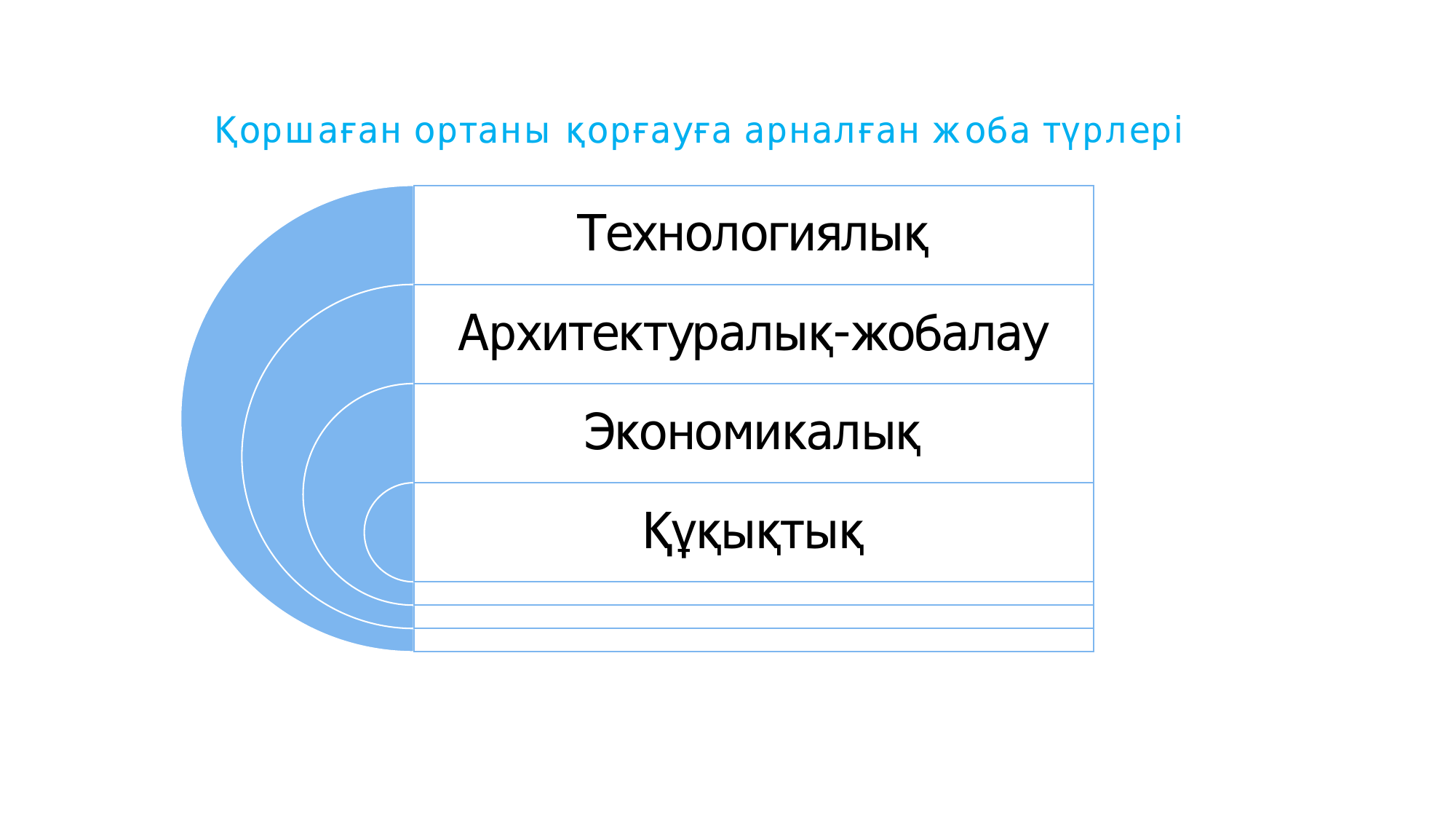

Қоршаған ортаны қорғауға арналған жоба түрлері
Технологиялық
Архитектуралық-жобалау
Экономикалық
Құқықтық